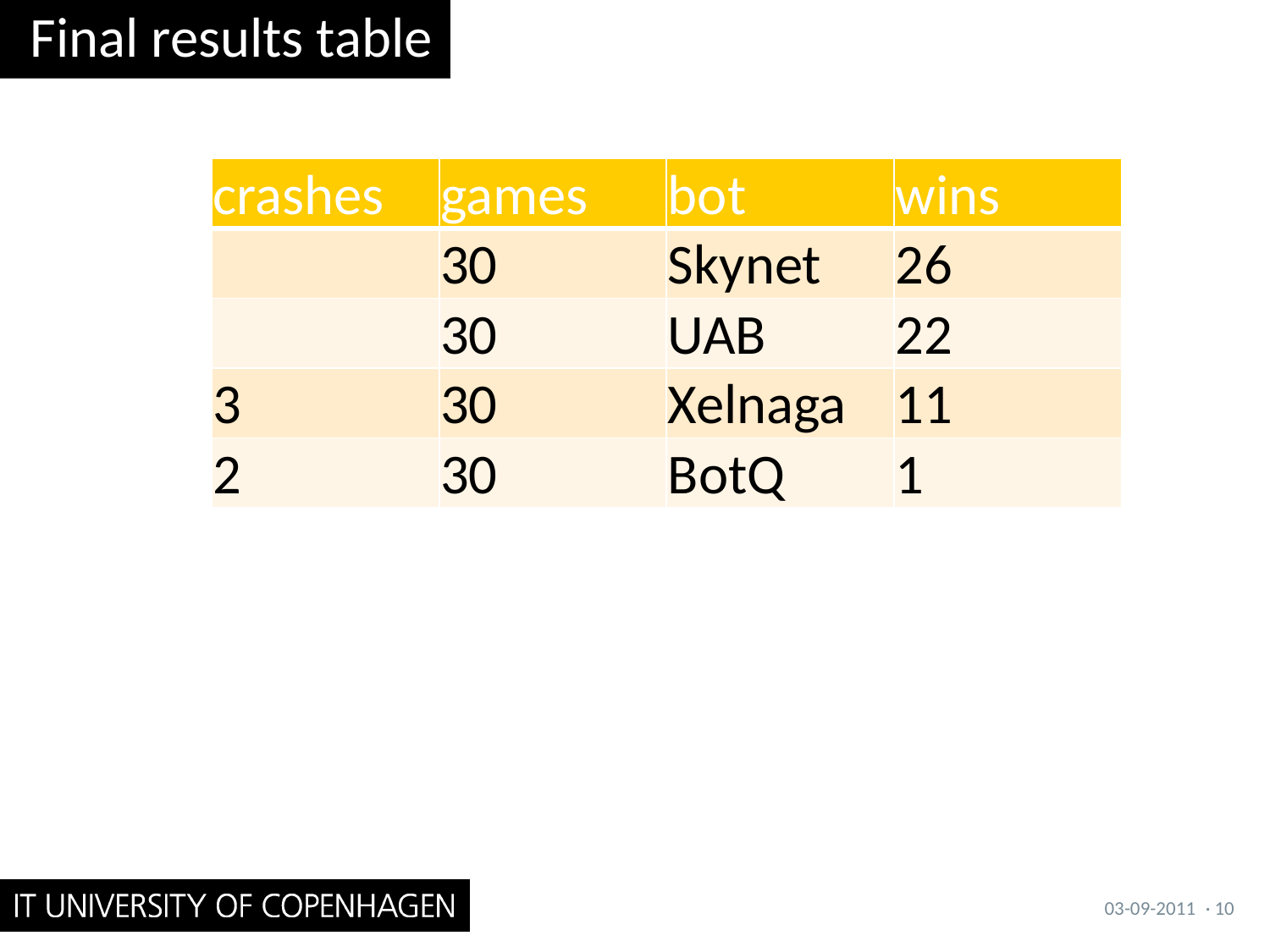

# Final results table
| crashes | games | bot | wins |
| --- | --- | --- | --- |
|  | 30 | Skynet | 26 |
|  | 30 | UAB | 22 |
| 3 | 30 | Xelnaga | 11 |
| 2 | 30 | BotQ | 1 |
03-09-2011
· 10